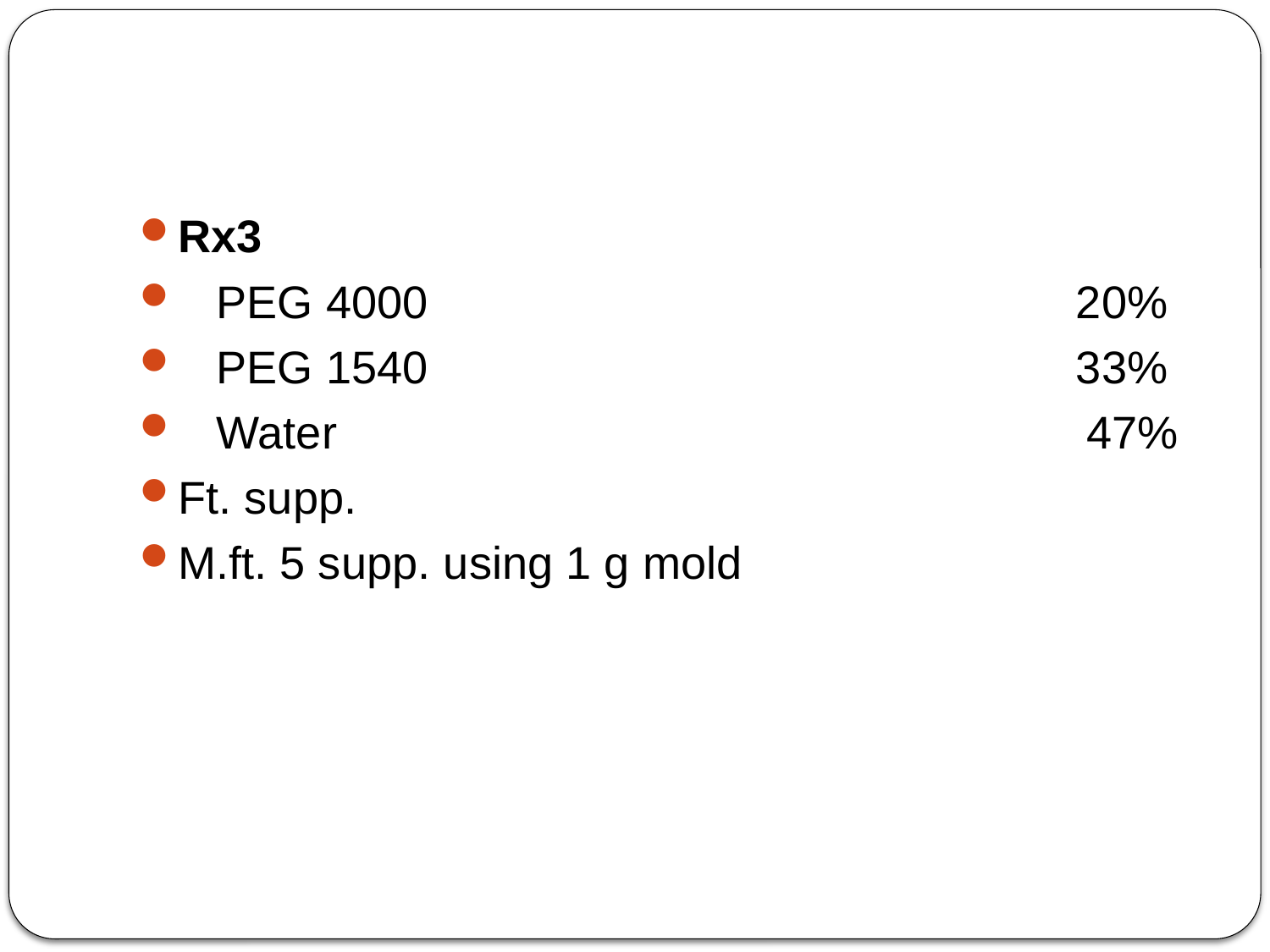

#
Rx3
   PEG 4000                                                   20%
   PEG 1540                                                   33%
   Water                                                           47%
Ft. supp.
M.ft. 5 supp. using 1 g mold